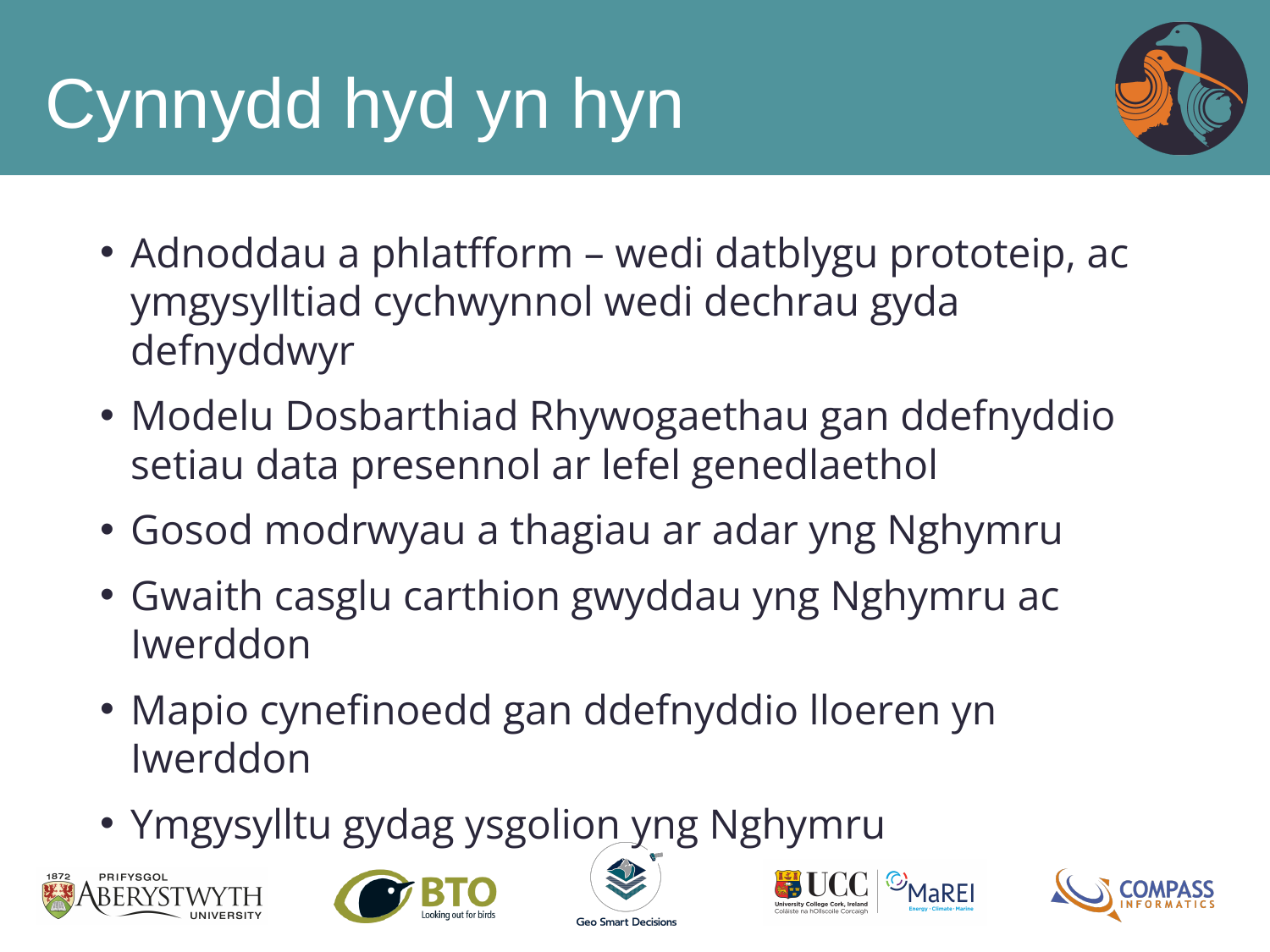

Cynnydd hyd yn hyn
Adnoddau a phlatfform – wedi datblygu prototeip, ac ymgysylltiad cychwynnol wedi dechrau gyda defnyddwyr
Modelu Dosbarthiad Rhywogaethau gan ddefnyddio setiau data presennol ar lefel genedlaethol
Gosod modrwyau a thagiau ar adar yng Nghymru
Gwaith casglu carthion gwyddau yng Nghymru ac Iwerddon
Mapio cynefinoedd gan ddefnyddio lloeren yn Iwerddon
Ymgysylltu gydag ysgolion yng Nghymru